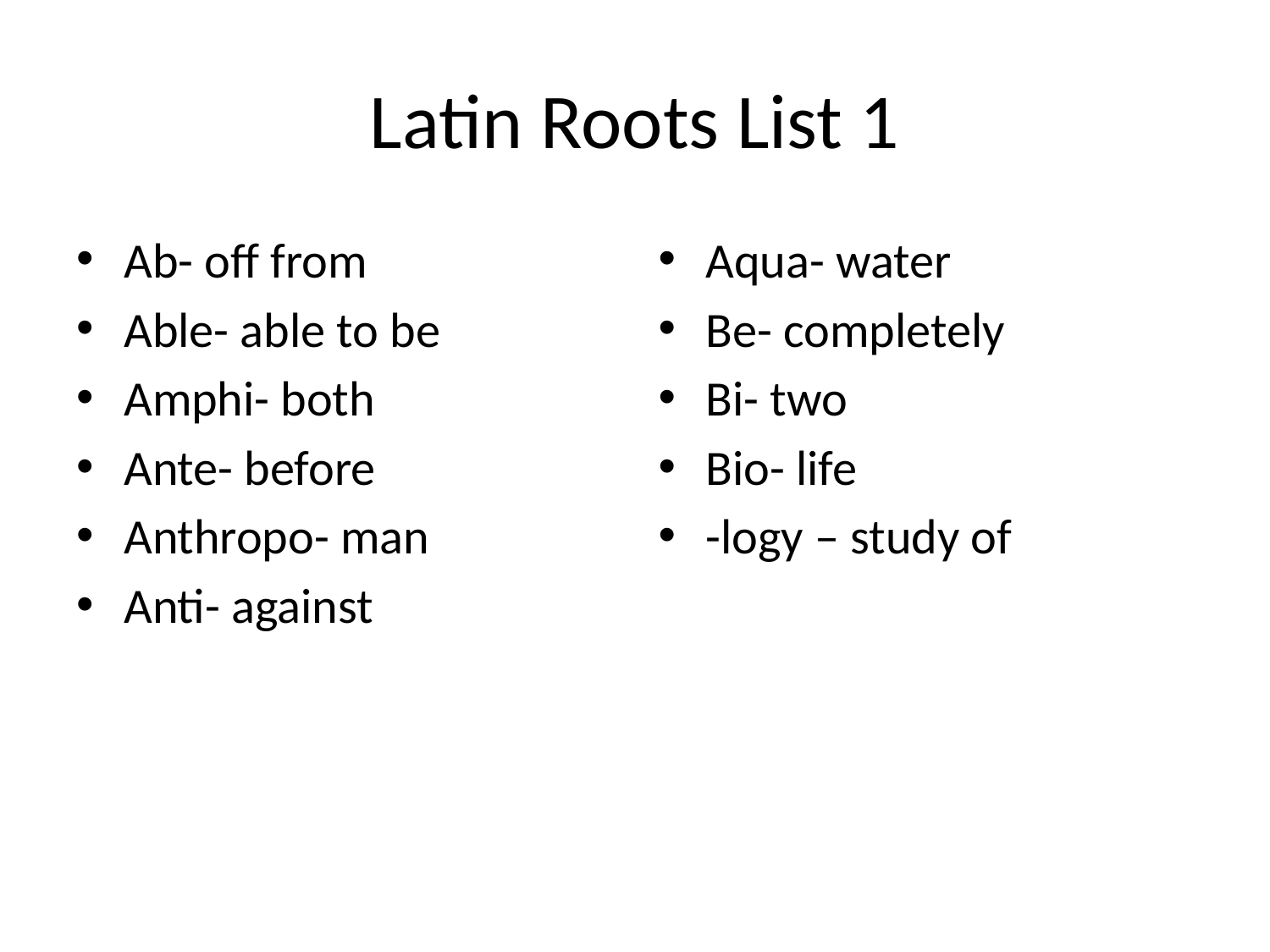

# Latin Roots List 1
Ab- off from
Able- able to be
Amphi- both
Ante- before
Anthropo- man
Anti- against
Aqua- water
Be- completely
Bi- two
Bio- life
-logy – study of